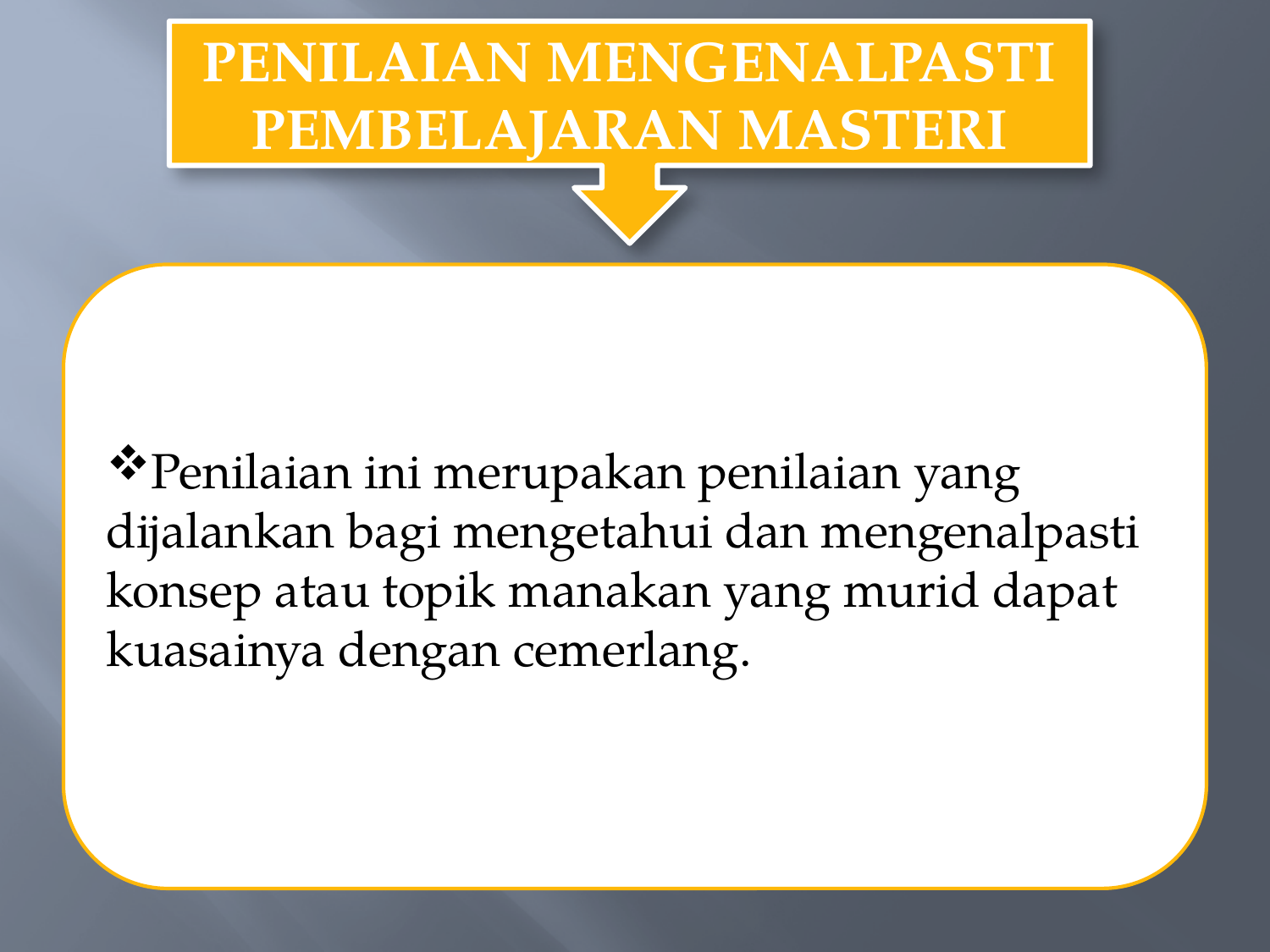

PENILAIAN MENGENALPASTI PEMBELAJARAN MASTERI
Penilaian ini merupakan penilaian yang dijalankan bagi mengetahui dan mengenalpasti konsep atau topik manakan yang murid dapat kuasainya dengan cemerlang.